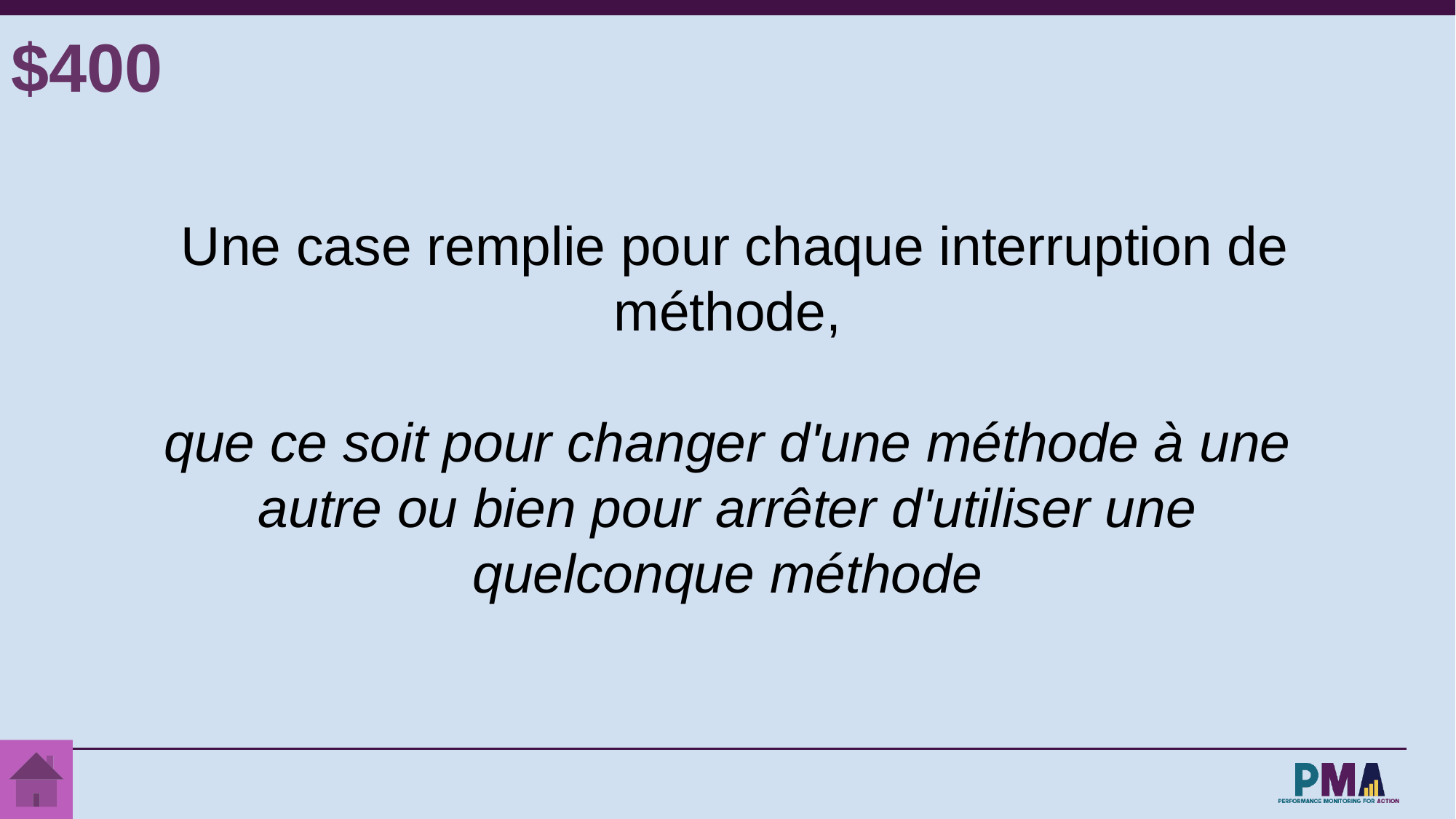

$400
 Une case remplie pour chaque interruption de méthode,

que ce soit pour changer d'une méthode à une autre ou bien pour arrêter d'utiliser une quelconque méthode